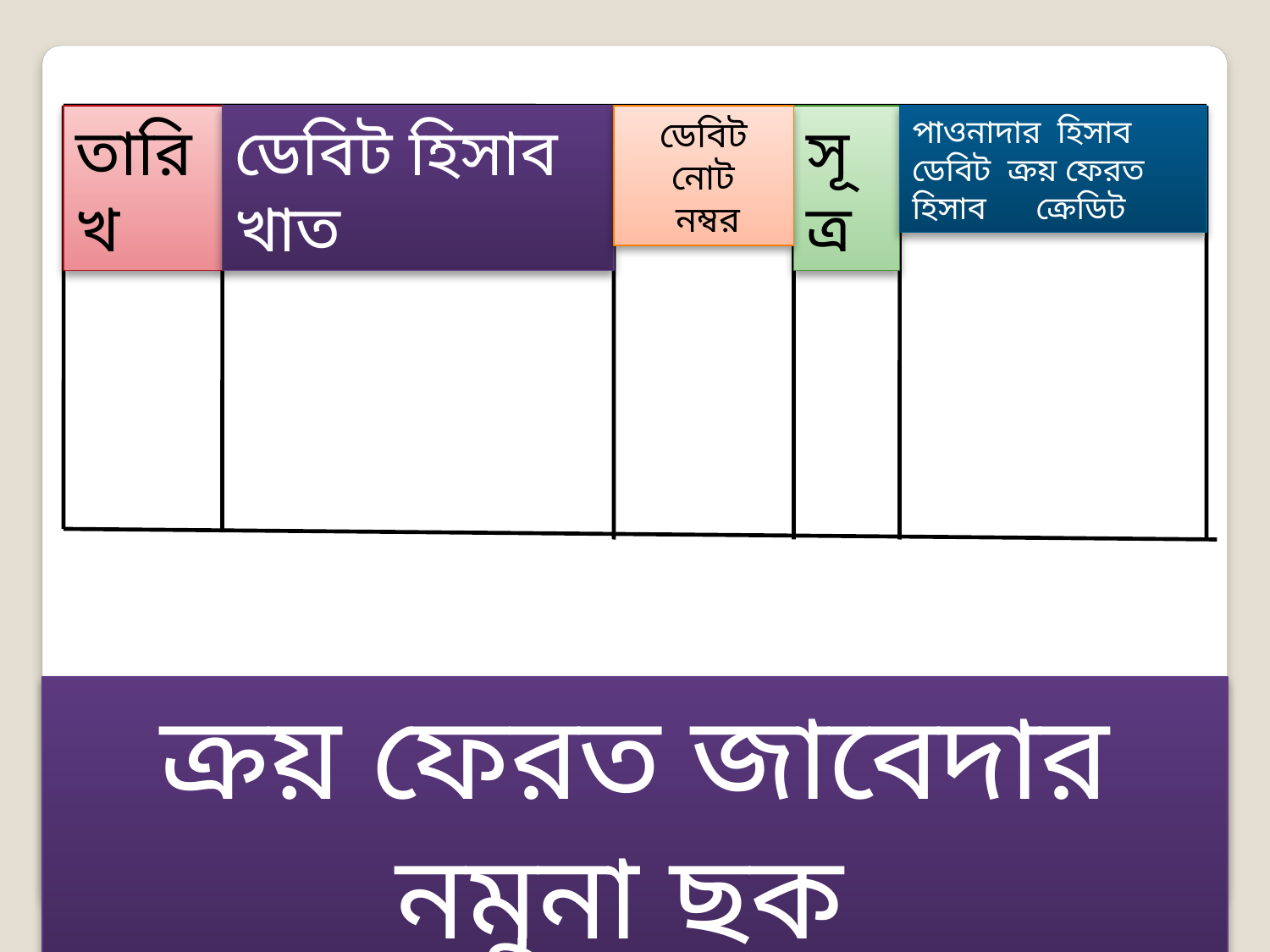

তারিখ
ডেবিট হিসাব খাত
ডেবিট নোট
 নম্বর
সূত্র
পাওনাদার  হিসাব      ডেবিট  ক্রয় ফেরত হিসাব      ক্রেডিট
ক্রয় ফেরত জাবেদার নমুনা ছক